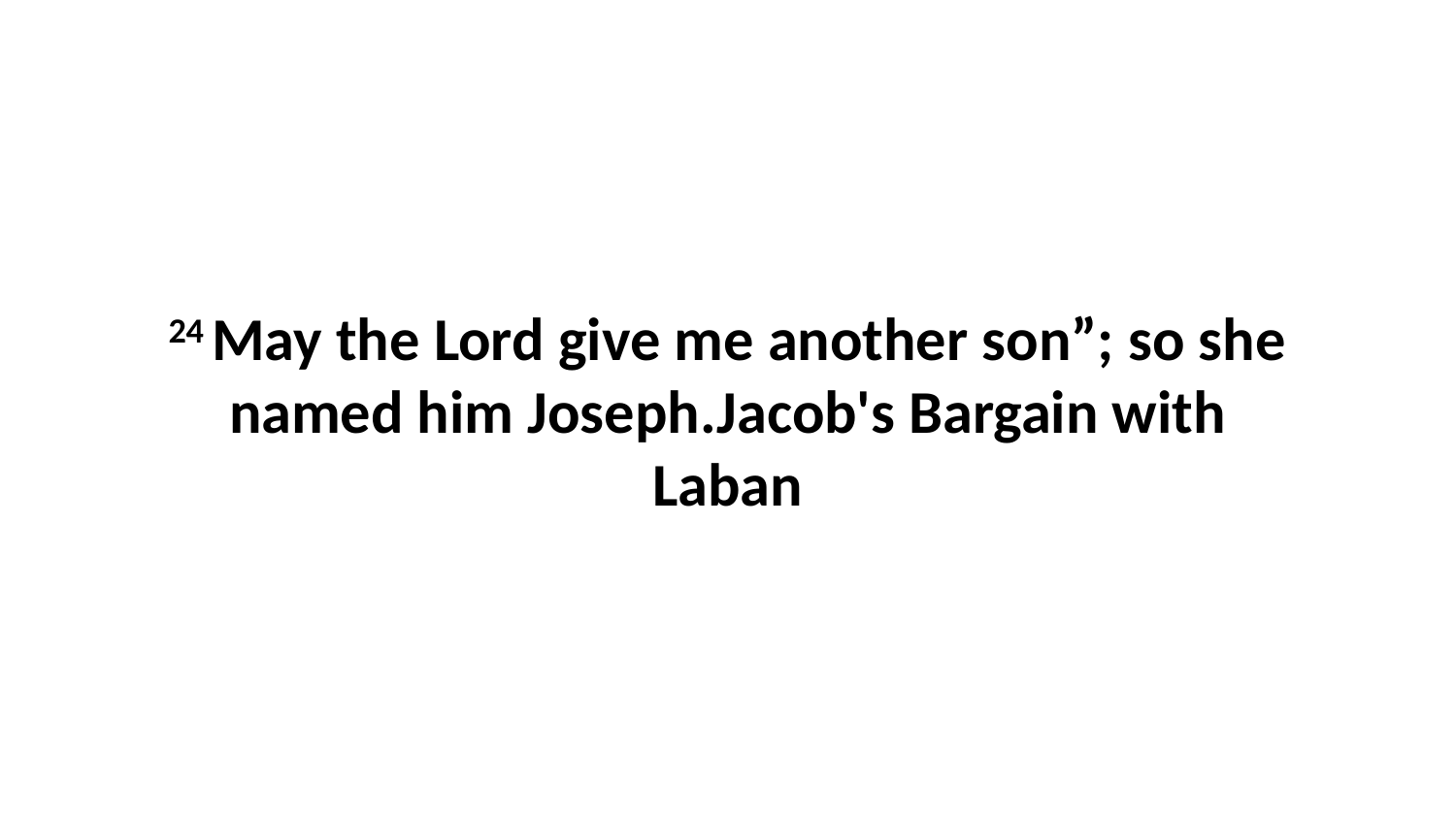

24 May the Lord give me another son”; so she named him Joseph.Jacob's Bargain with Laban